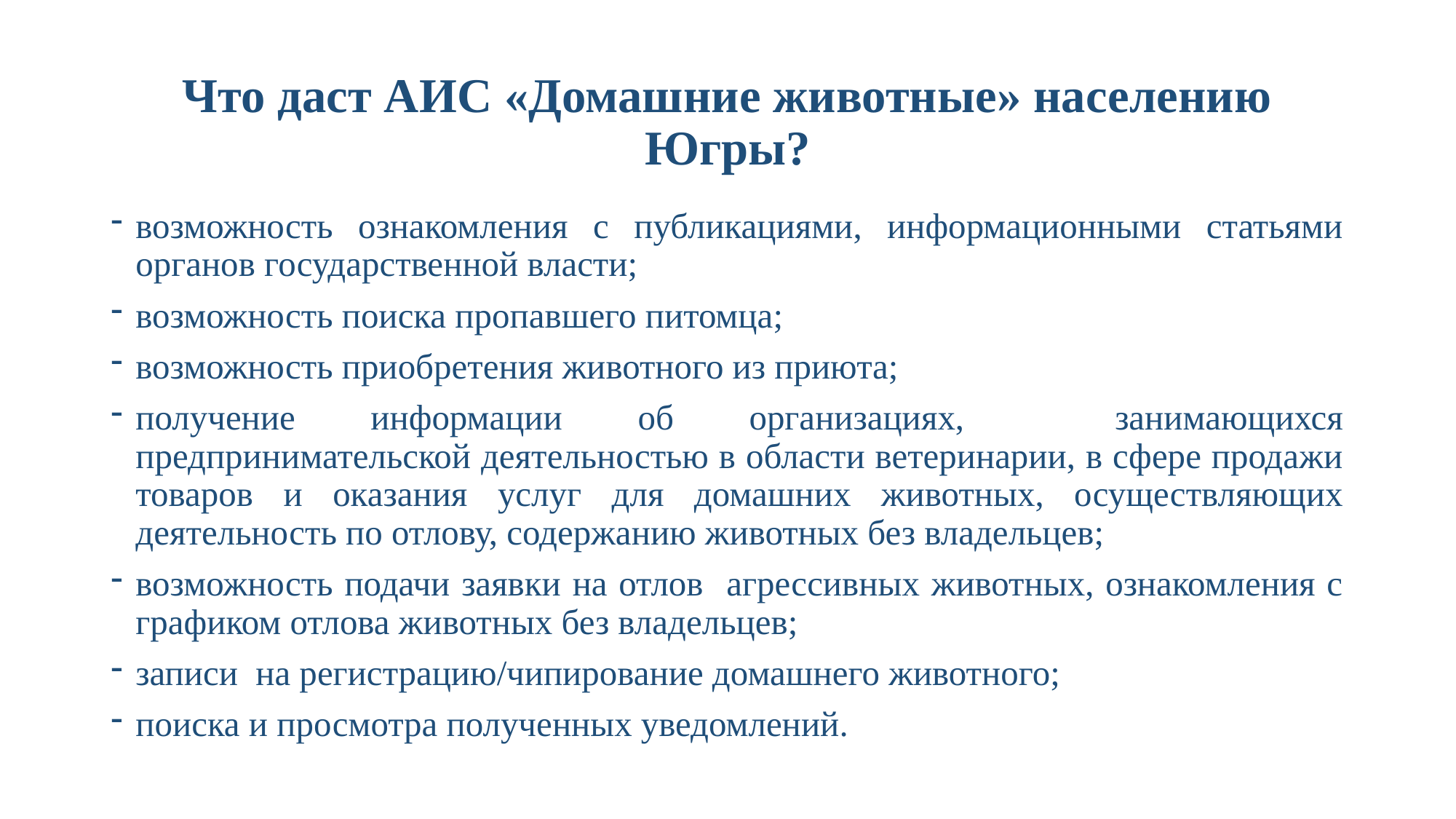

# Что даст АИС «Домашние животные» населению Югры?
возможность ознакомления с публикациями, информационными статьями органов государственной власти;
возможность поиска пропавшего питомца;
возможность приобретения животного из приюта;
получение информации об организациях,  занимающихся предпринимательской деятельностью в области ветеринарии, в сфере продажи товаров и оказания услуг для домашних животных, осуществляющих деятельность по отлову, содержанию животных без владельцев;
возможность подачи заявки на отлов  агрессивных животных, ознакомления с графиком отлова животных без владельцев;
записи  на регистрацию/чипирование домашнего животного;
поиска и просмотра полученных уведомлений.